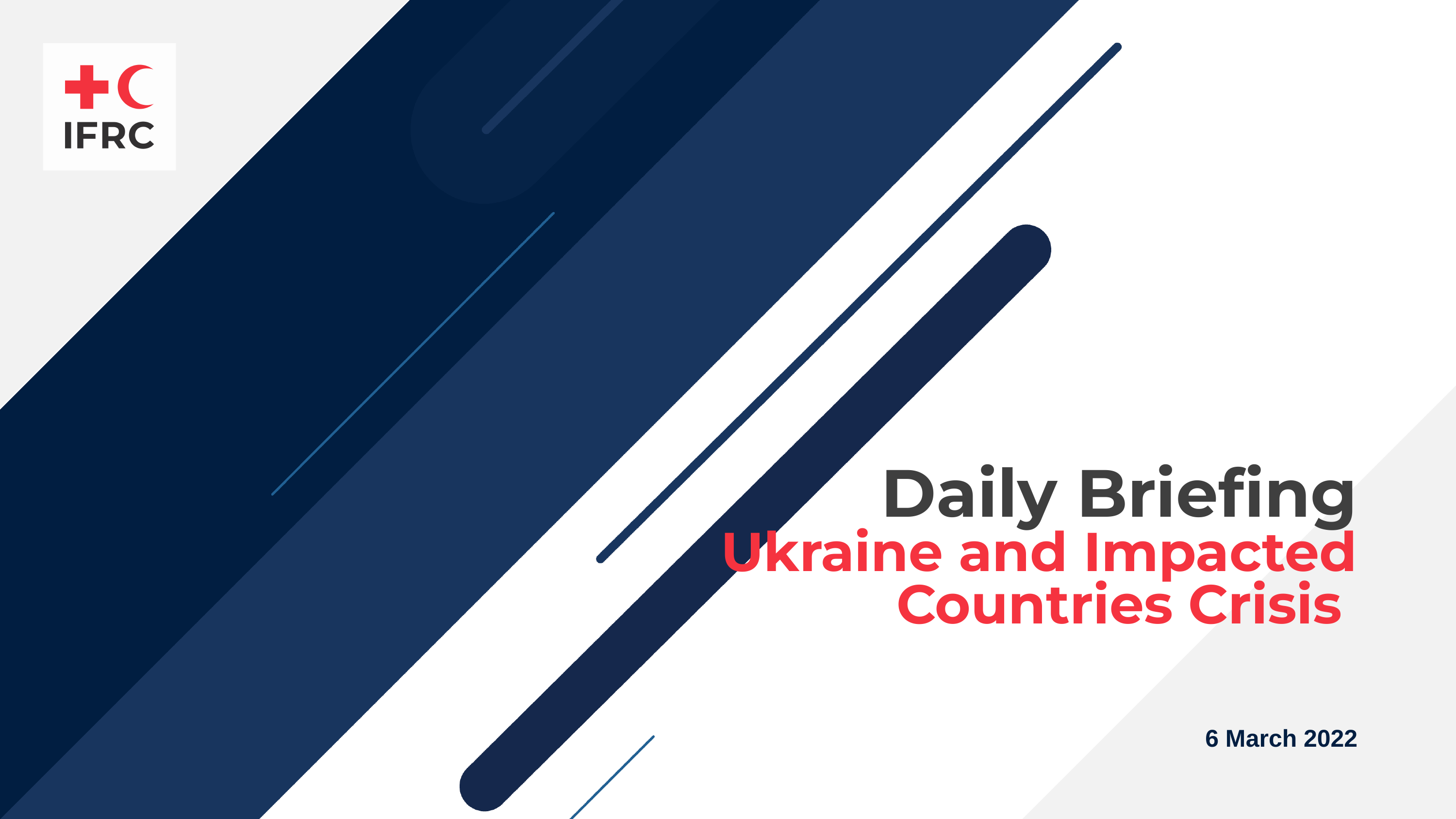

# Daily Briefing Ukraine and Impacted Countries Crisis